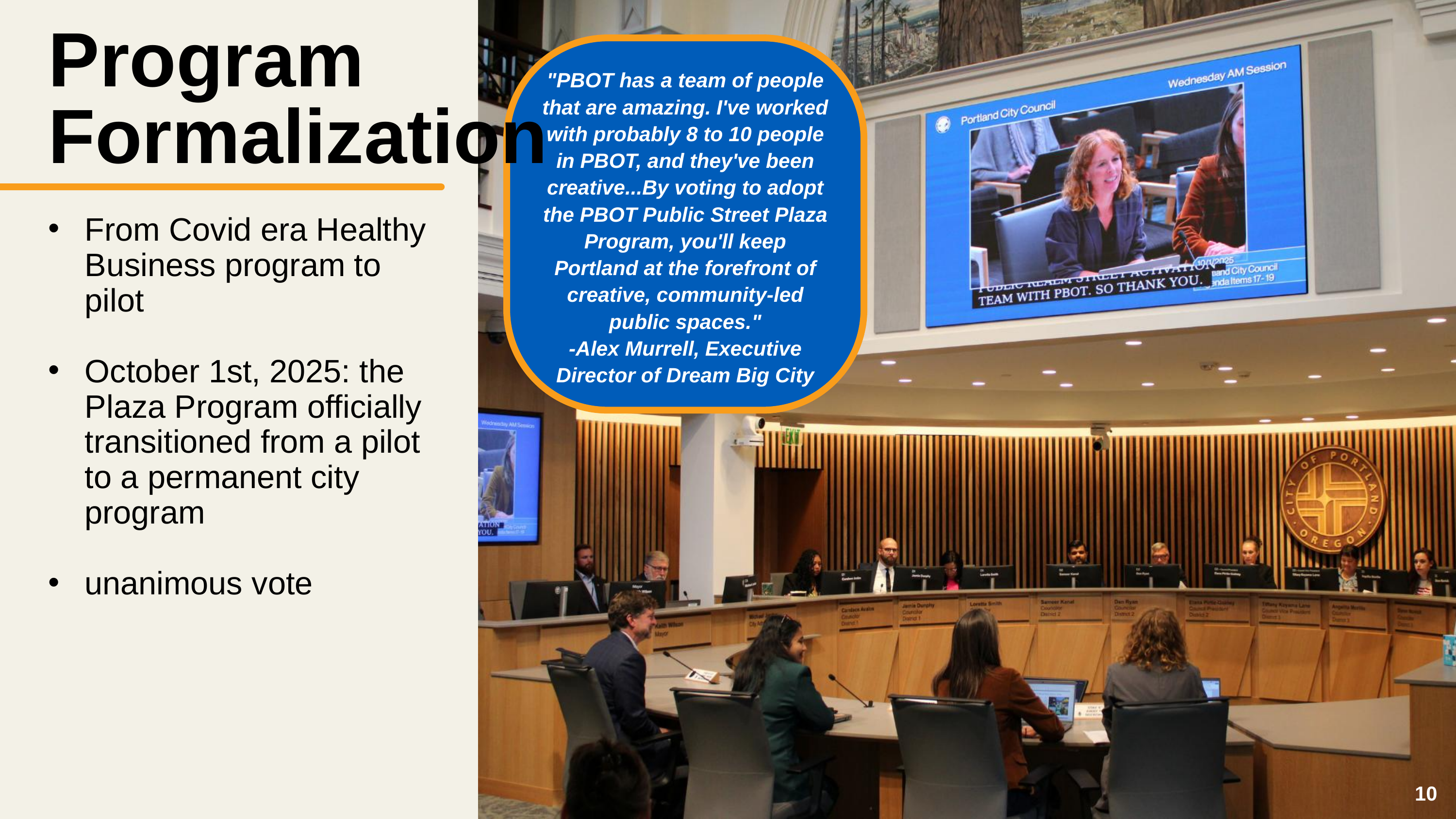

Program
Formalization

"PBOT has a team of people that are amazing. I've worked with probably 8 to 10 people in PBOT, and they've been creative...By voting to adopt the PBOT Public Street Plaza Program, you'll keep Portland at the forefront of creative, community-led public spaces."
-Alex Murrell, Executive Director of Dream Big City

From Covid era Healthy Business program to pilot

October 1st, 2025: the Plaza Program officially transitioned from a pilot to a permanent city program

unanimous vote
10